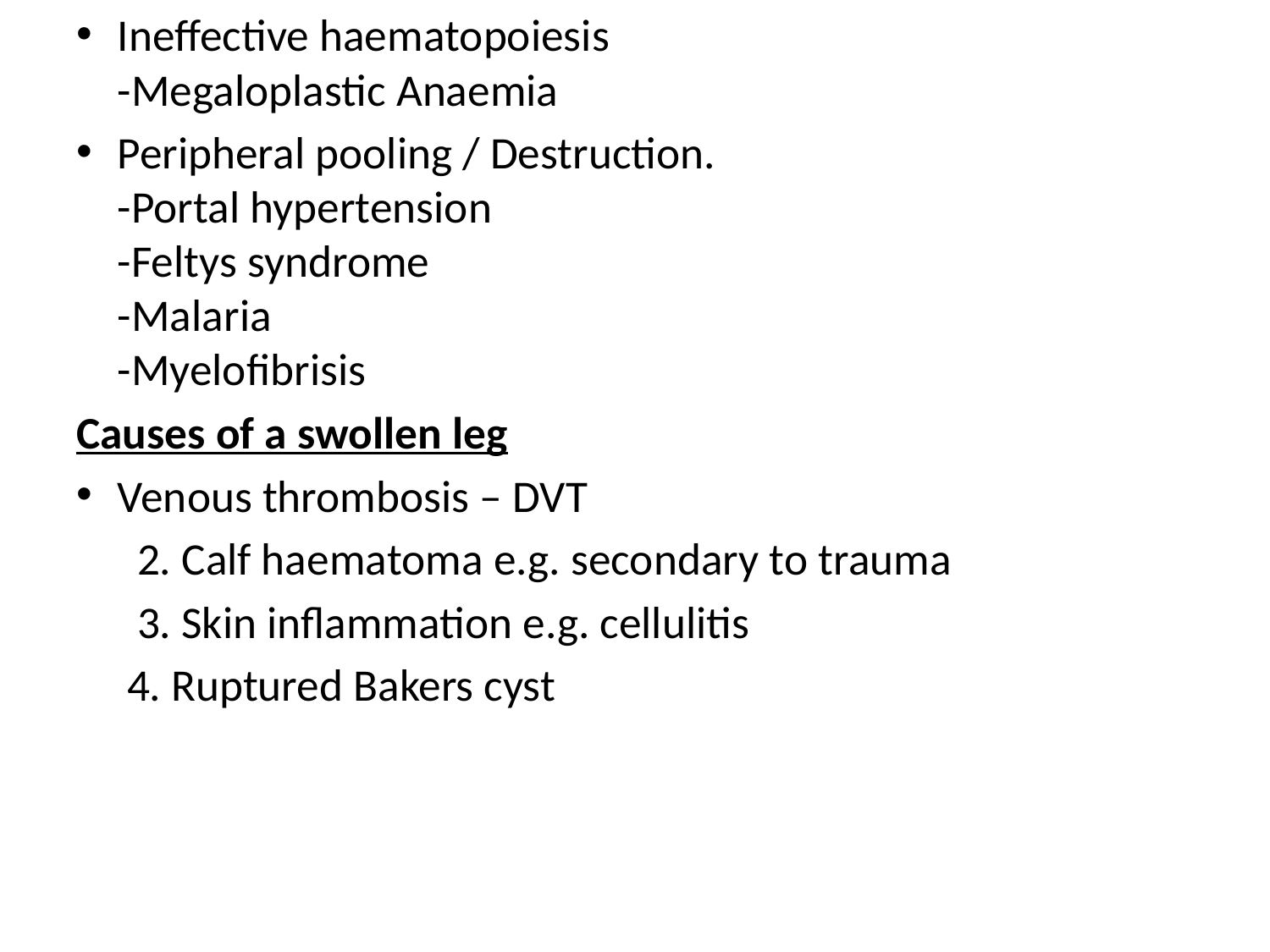

Ineffective haematopoiesis
-Megaloplastic Anaemia
Peripheral pooling / Destruction.
-Portal hypertension
-Feltys syndrome
-Malaria
-Myelofibrisis
Causes of a swollen leg
Venous thrombosis – DVT
      2. Calf haematoma e.g. secondary to trauma
      3. Skin inflammation e.g. cellulitis
     4. Ruptured Bakers cyst